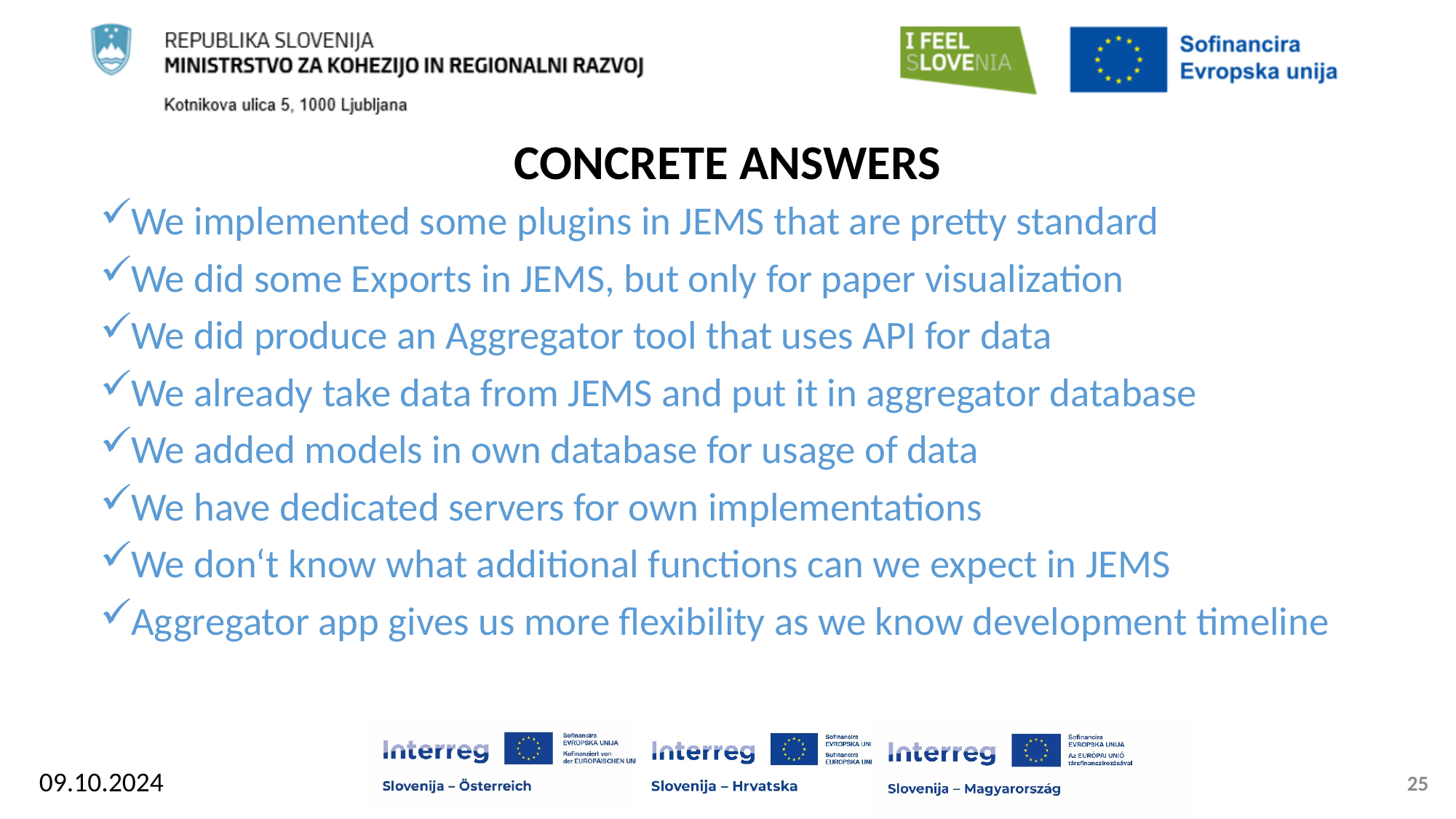

# CONCRETE ANSWERS
We implemented some plugins in JEMS that are pretty standard
We did some Exports in JEMS, but only for paper visualization
We did produce an Aggregator tool that uses API for data
We already take data from JEMS and put it in aggregator database
We added models in own database for usage of data
We have dedicated servers for own implementations
We don‘t know what additional functions can we expect in JEMS
Aggregator app gives us more flexibility as we know development timeline